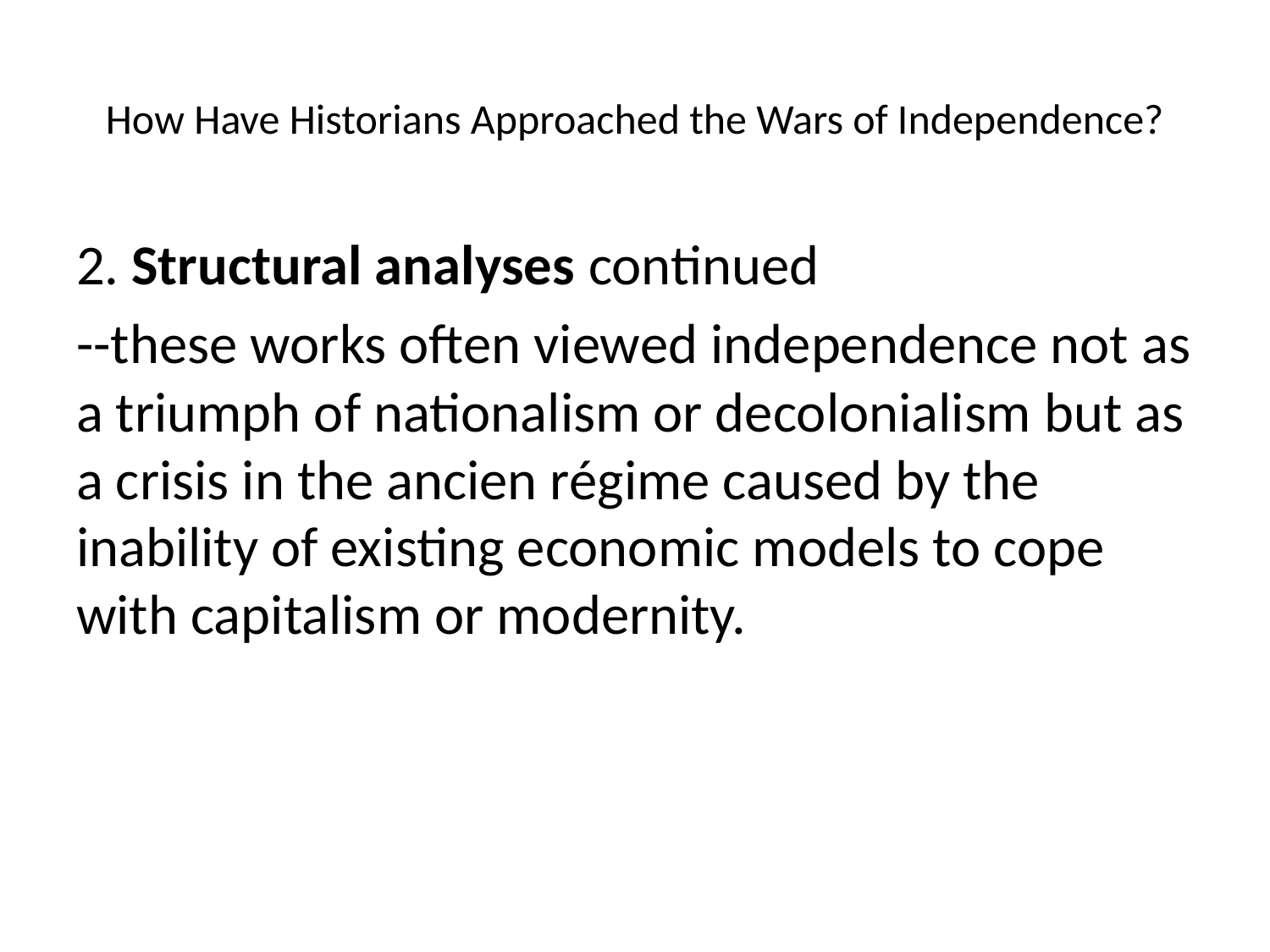

# How Have Historians Approached the Wars of Independence?
2. Structural analyses continued
--these works often viewed independence not as a triumph of nationalism or decolonialism but as a crisis in the ancien régime caused by the inability of existing economic models to cope with capitalism or modernity.